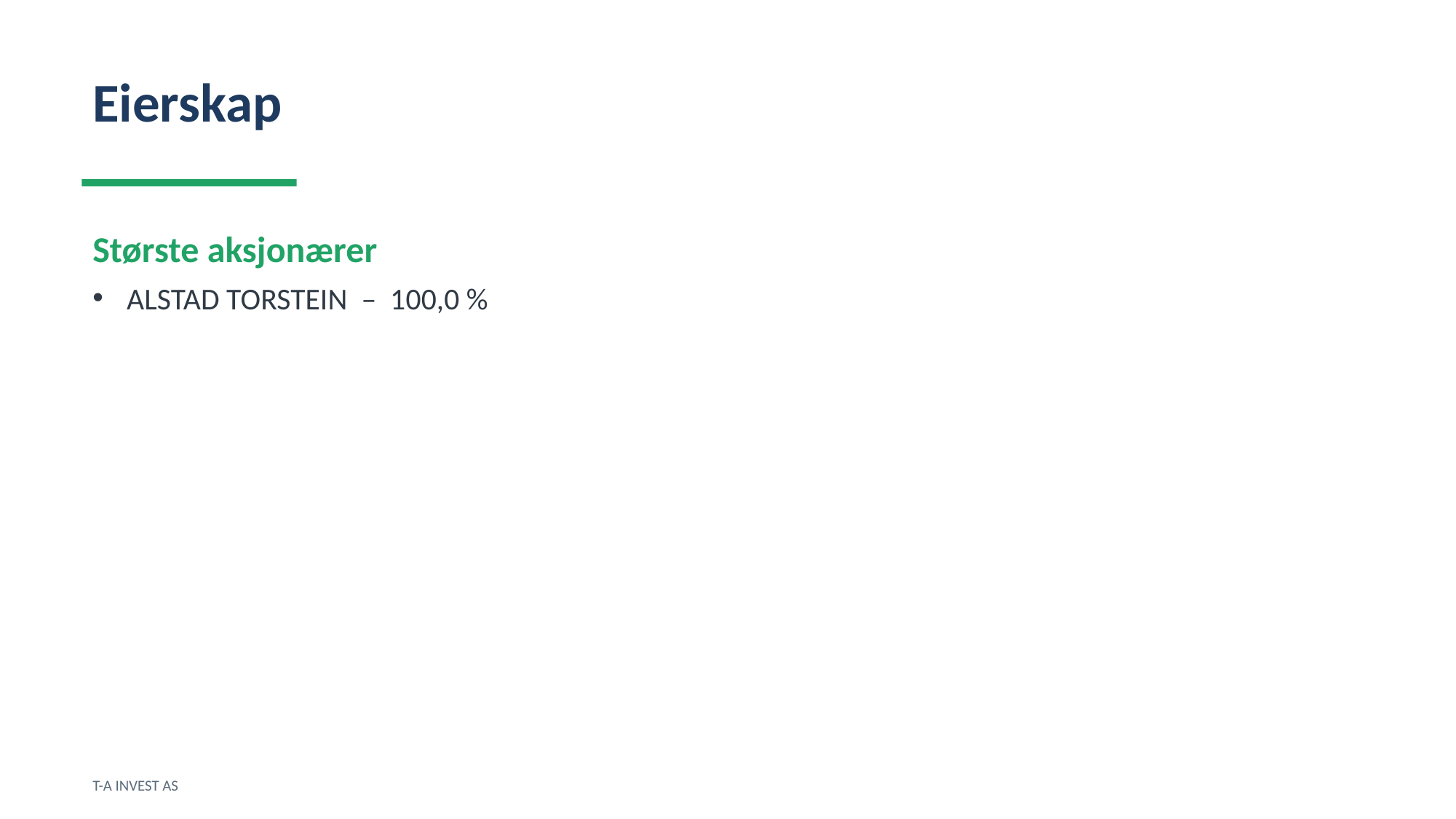

Eierskap

Største aksjonærer
ALSTAD TORSTEIN  –  100,0 %
T-A INVEST AS